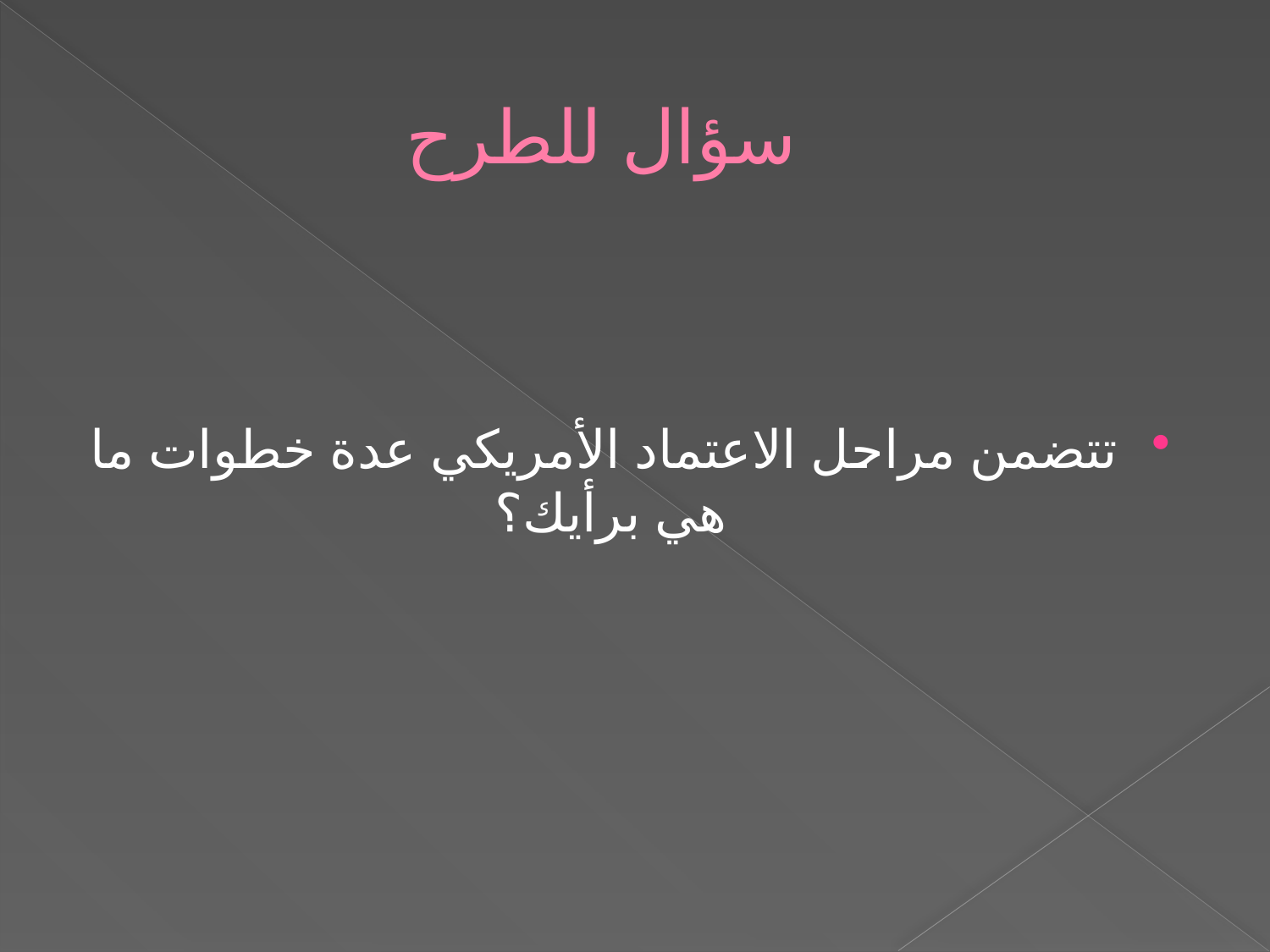

# سؤال للطرح

تتضمن مراحل الاعتماد الأمريكي عدة خطوات ما هي برأيك؟